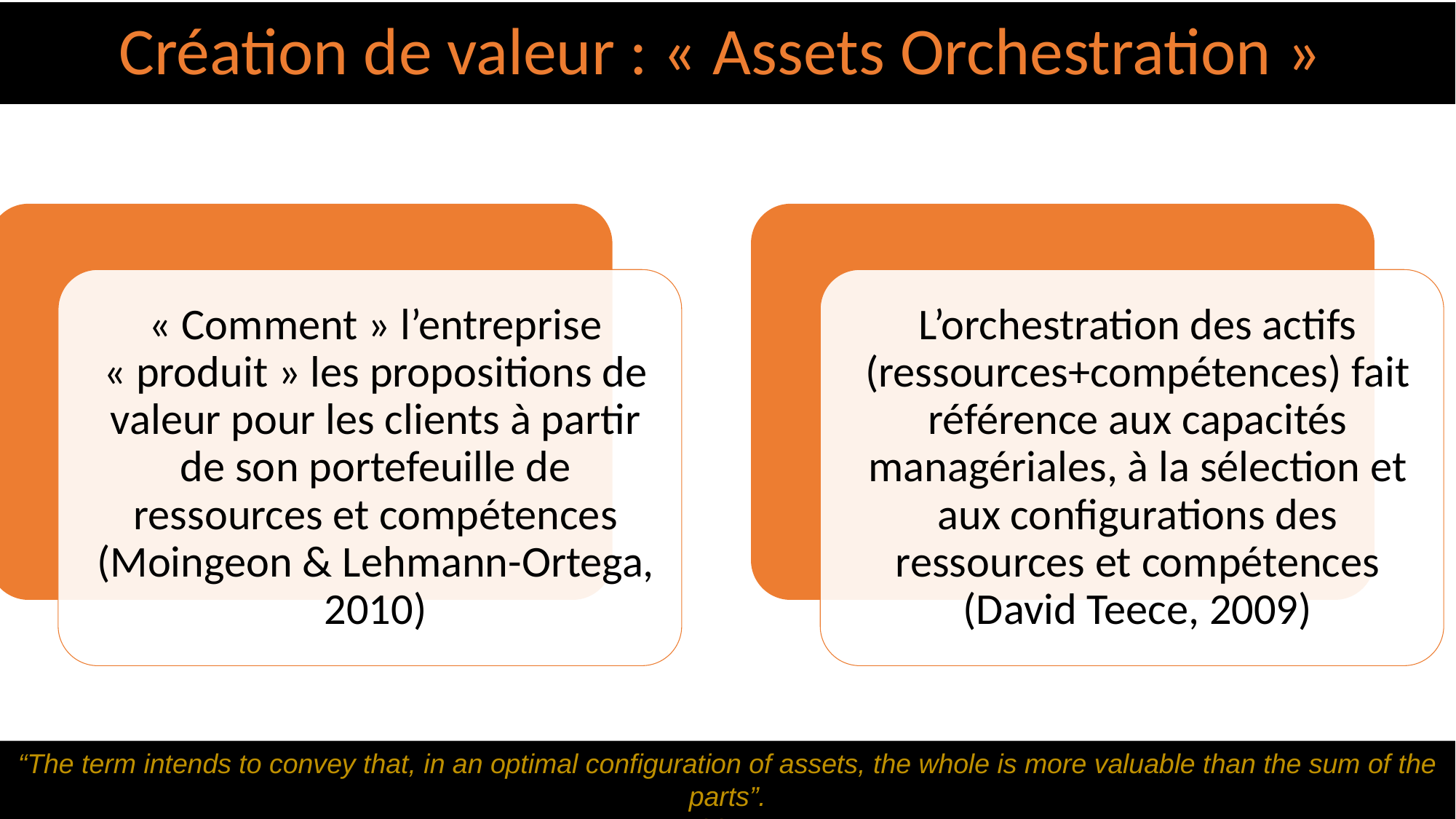

# Création de valeur : « Assets Orchestration »
« Comment » l’entreprise « produit » les propositions de valeur pour les clients à partir de son portefeuille de ressources et compétences (Moingeon & Lehmann-Ortega, 2010)
L’orchestration des actifs (ressources+compétences) fait référence aux capacités managériales, à la sélection et aux configurations des ressources et compétences (David Teece, 2009)
“The term intends to convey that, in an optimal configuration of assets, the whole is more valuable than the sum of the parts”.
David Teece